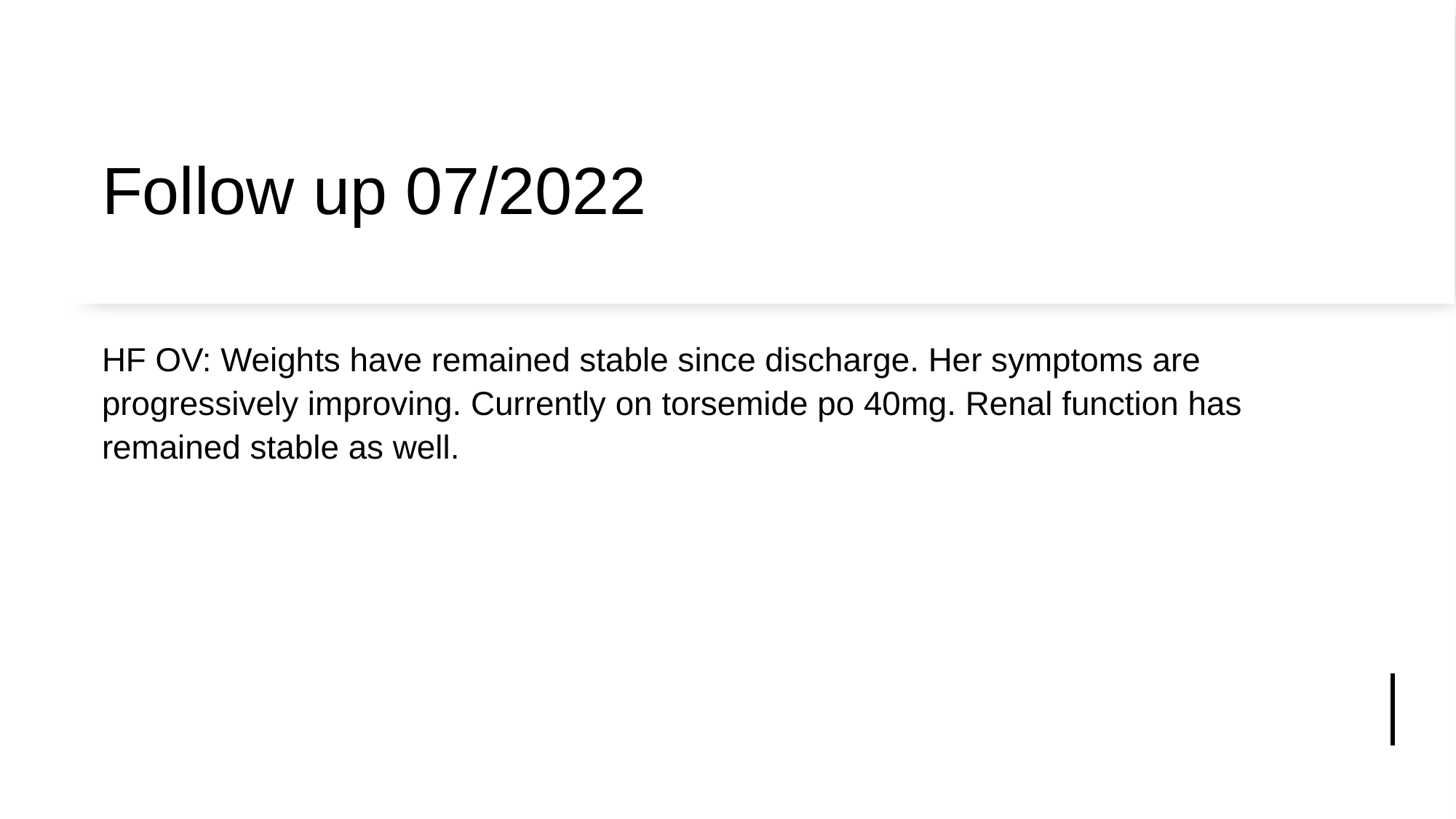

# Follow up 07/2022
HF OV: Weights have remained stable since discharge. Her symptoms are progressively improving. Currently on torsemide po 40mg. Renal function has remained stable as well.